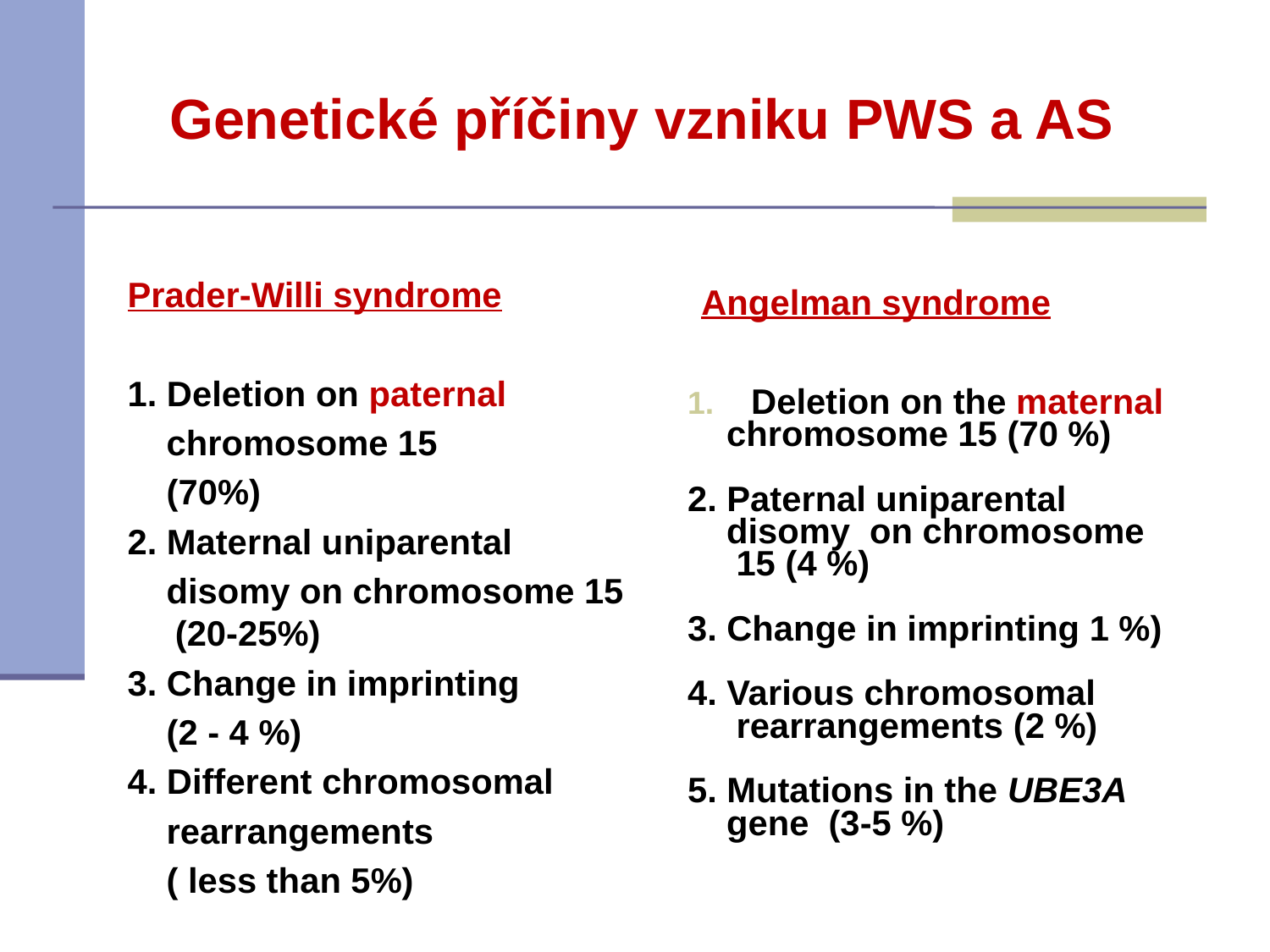

# Genetické příčiny vzniku PWS a AS
Prader-Willi syndrome

1. Deletion on paternal
    chromosome 15
    (70%)
2. Maternal uniparental
    disomy on chromosome 15 (20-25%)
3. Change in imprinting
    (2 - 4 %)
4. Different chromosomal
    rearrangements
    ( less than 5%)

 Angelman syndrome

Deletion on the maternal
    chromosome 15 (70 %)

2. Paternal uniparental
    disomy  on chromosome
     15 (4 %)

3. Change in imprinting 1 %)

4. Various chromosomal
     rearrangements (2 %)

5. Mutations in the UBE3A
    gene  (3-5 %)